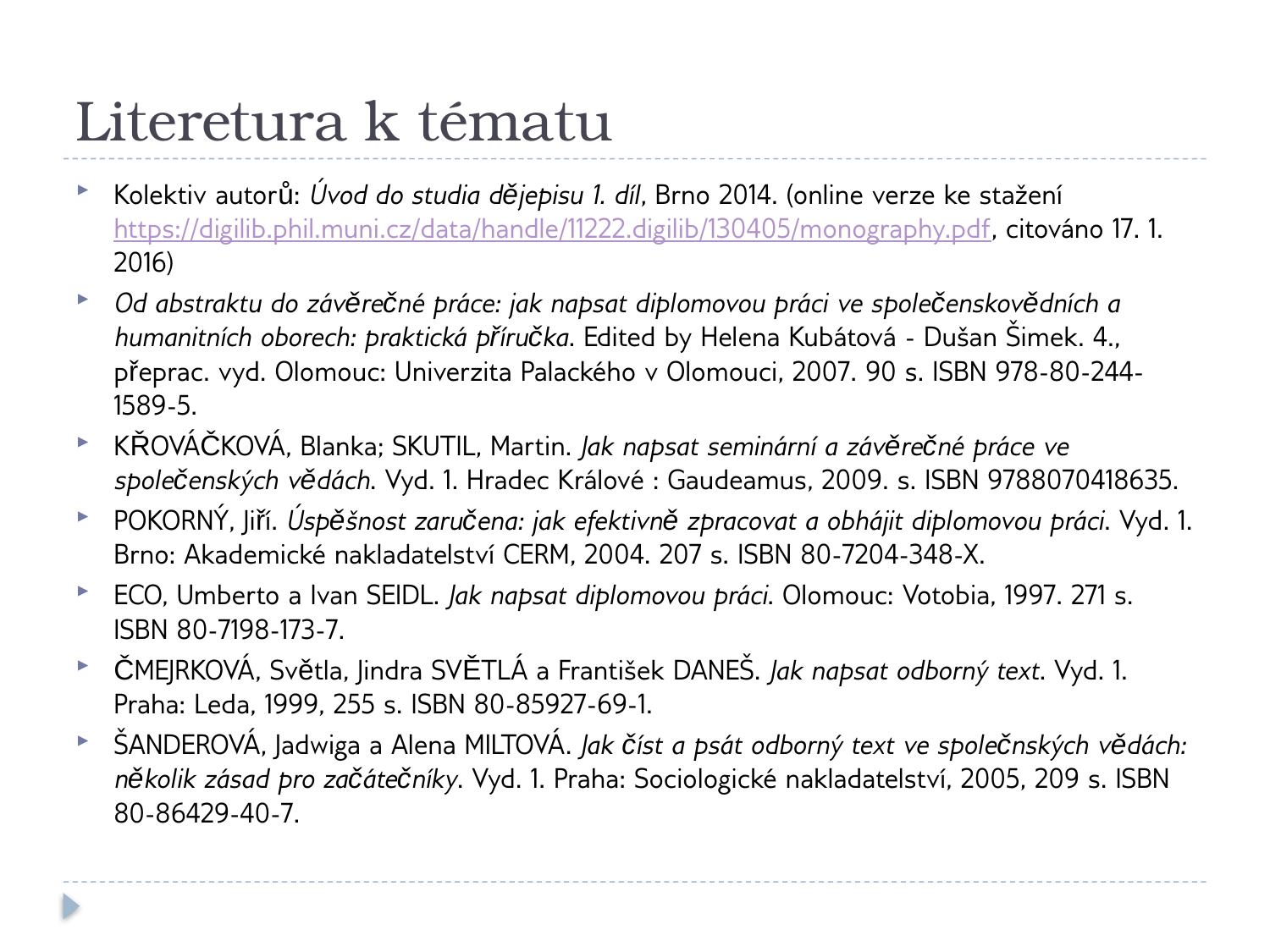

# Literetura k tématu
Kolektiv autorů: Úvod do studia dějepisu 1. díl, Brno 2014. (online verze ke stažení https://digilib.phil.muni.cz/data/handle/11222.digilib/130405/monography.pdf, citováno 17. 1. 2016)
Od abstraktu do závěrečné práce: jak napsat diplomovou práci ve společenskovědních a humanitních oborech: praktická příručka. Edited by Helena Kubátová - Dušan Šimek. 4., přeprac. vyd. Olomouc: Univerzita Palackého v Olomouci, 2007. 90 s. ISBN 978-80-244-1589-5.
KŘOVÁČKOVÁ, Blanka; SKUTIL, Martin. Jak napsat seminární a závěrečné práce ve společenských vědách. Vyd. 1. Hradec Králové : Gaudeamus, 2009. s. ISBN 9788070418635.
POKORNÝ, Jiří. Úspěšnost zaručena: jak efektivně zpracovat a obhájit diplomovou práci. Vyd. 1. Brno: Akademické nakladatelství CERM, 2004. 207 s. ISBN 80-7204-348-X.
ECO, Umberto a Ivan SEIDL. Jak napsat diplomovou práci. Olomouc: Votobia, 1997. 271 s. ISBN 80-7198-173-7.
ČMEJRKOVÁ, Světla, Jindra SVĚTLÁ a František DANEŠ. Jak napsat odborný text. Vyd. 1. Praha: Leda, 1999, 255 s. ISBN 80-85927-69-1.
ŠANDEROVÁ, Jadwiga a Alena MILTOVÁ. Jak číst a psát odborný text ve společnských vědách: několik zásad pro začátečníky. Vyd. 1. Praha: Sociologické nakladatelství, 2005, 209 s. ISBN 80-86429-40-7.